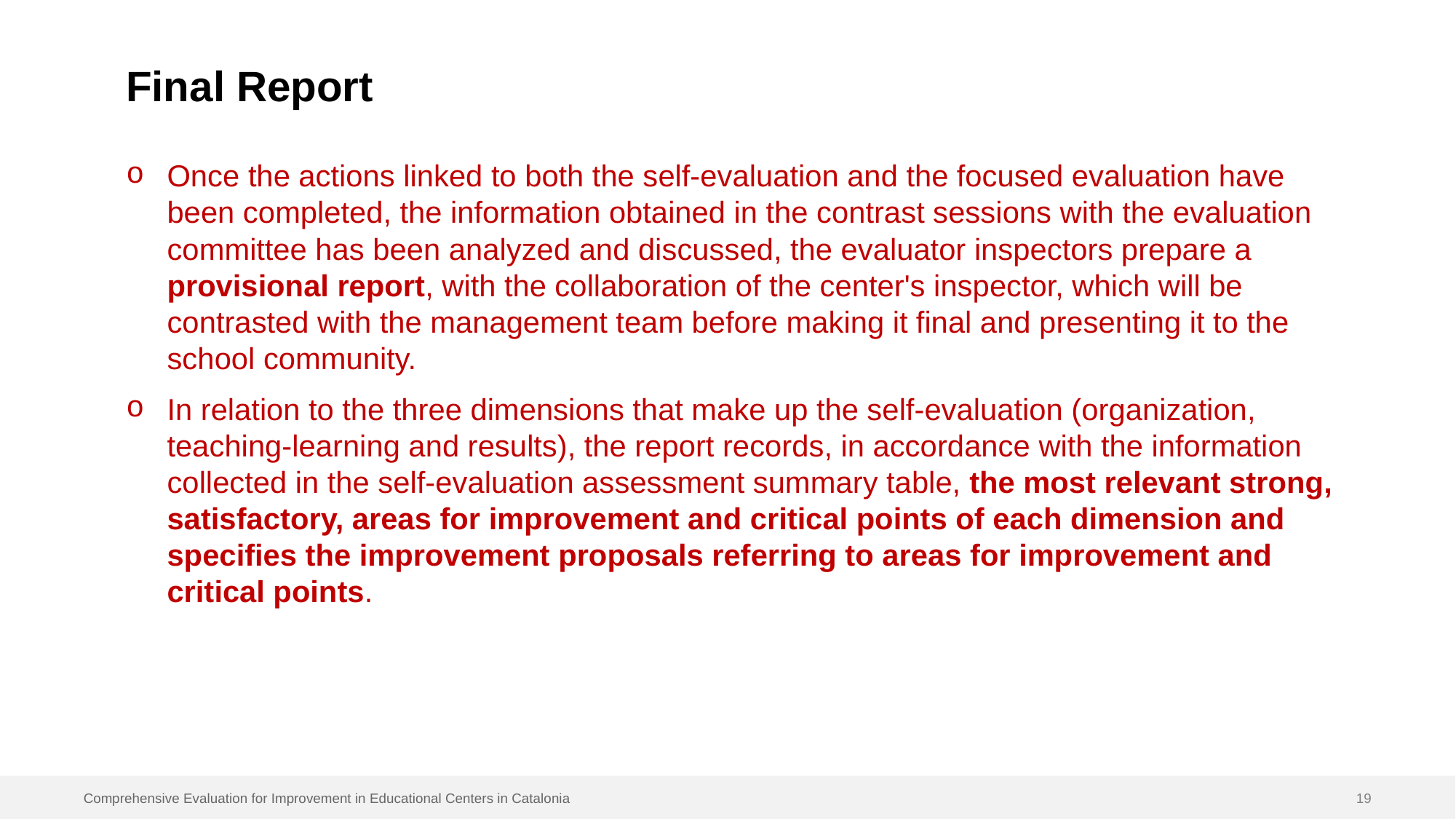

# Final Report
Once the actions linked to both the self-evaluation and the focused evaluation have been completed, the information obtained in the contrast sessions with the evaluation committee has been analyzed and discussed, the evaluator inspectors prepare a provisional report, with the collaboration of the center's inspector, which will be contrasted with the management team before making it final and presenting it to the school community.
In relation to the three dimensions that make up the self-evaluation (organization, teaching-learning and results), the report records, in accordance with the information collected in the self-evaluation assessment summary table, the most relevant strong, satisfactory, areas for improvement and critical points of each dimension and specifies the improvement proposals referring to areas for improvement and critical points.
Comprehensive Evaluation for Improvement in Educational Centers in Catalonia